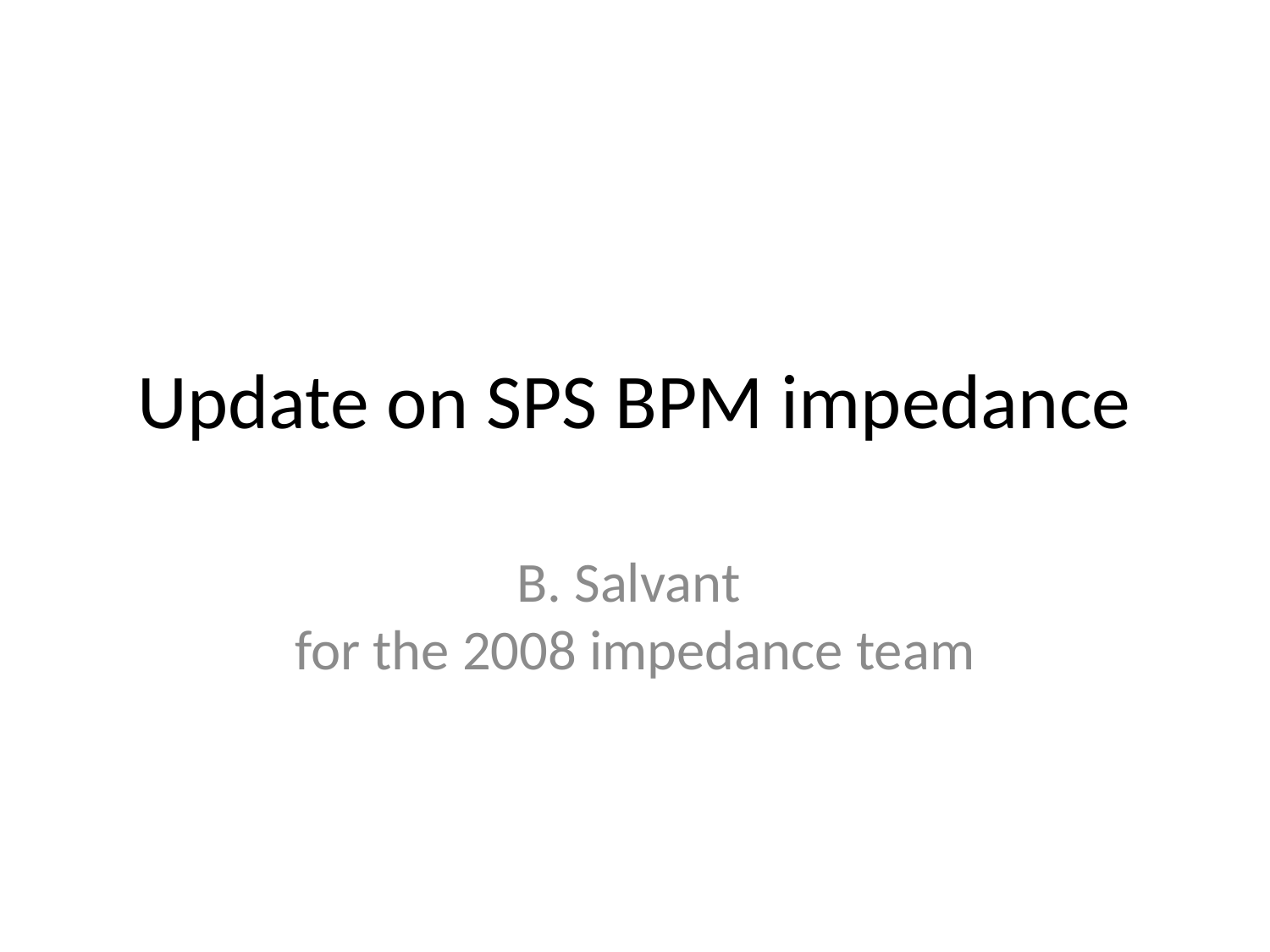

# Update on SPS BPM impedance
B. Salvant
for the 2008 impedance team